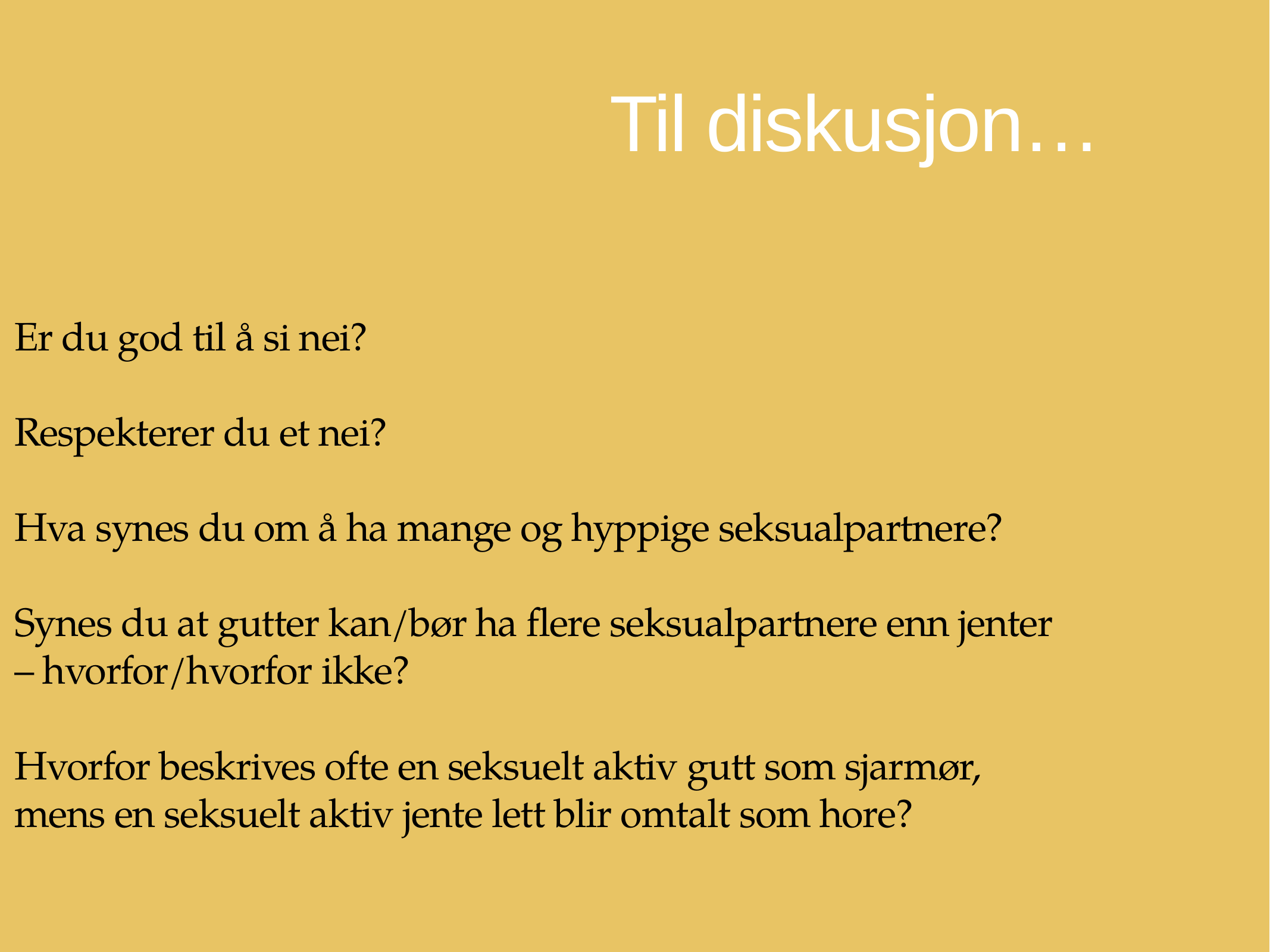

Til diskusjon…
Er du god til å si nei?

Respekterer du et nei?

Hva synes du om å ha mange og hyppige seksualpartnere?

Synes du at gutter kan/bør ha flere seksualpartnere enn jenter – hvorfor/hvorfor ikke?

Hvorfor beskrives ofte en seksuelt aktiv gutt som sjarmør, mens en seksuelt aktiv jente lett blir omtalt som hore?